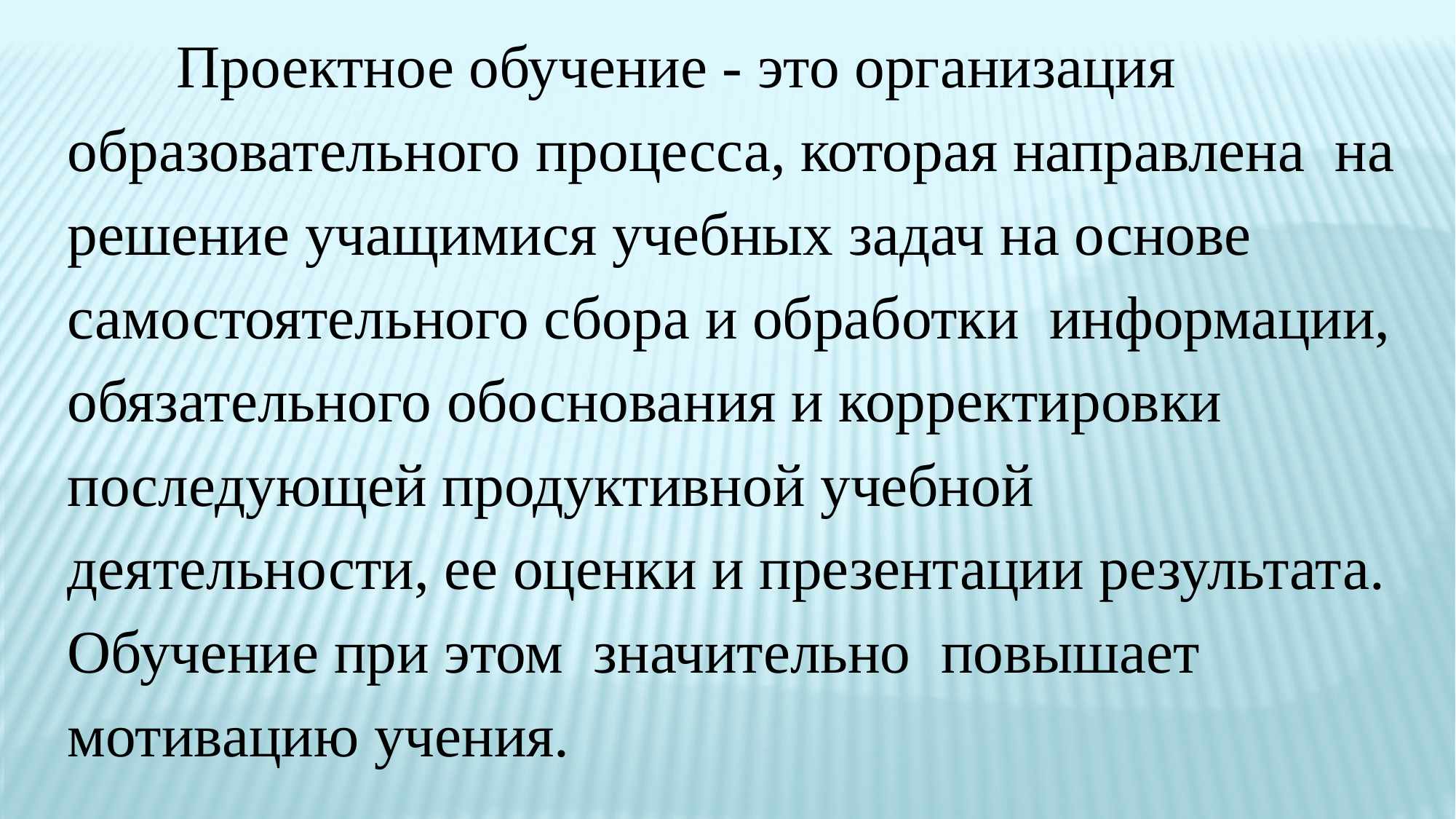

Проектное обучение - это организация образовательного процесса, которая направлена  на решение учащимися учебных задач на основе самостоятельного сбора и обработки  информации, обязательного обоснования и корректировки последующей продуктивной учебной деятельности, ее оценки и презентации результата. Обучение при этом  значительно  повышает мотивацию учения.